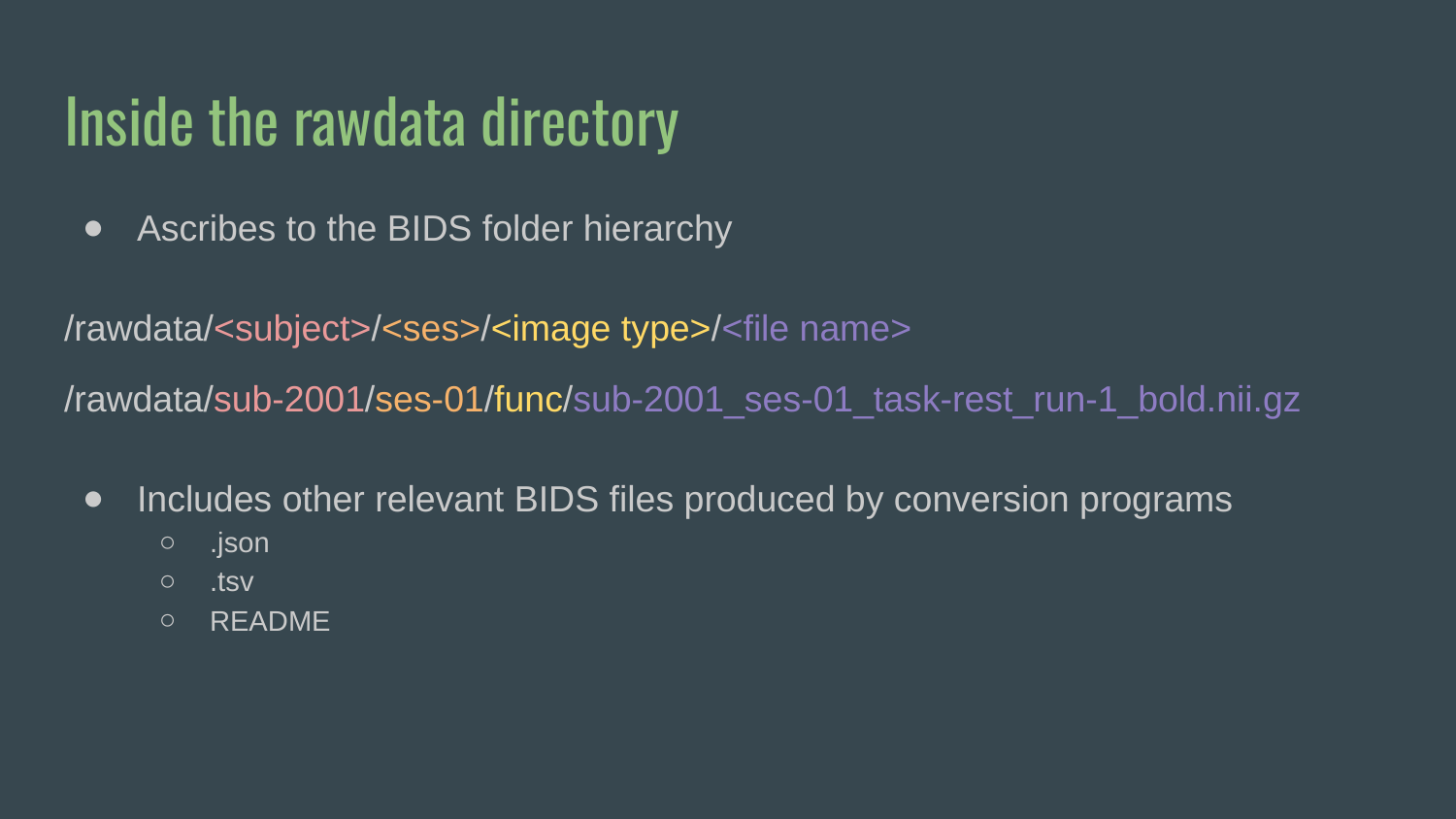

# Inside the rawdata directory
Ascribes to the BIDS folder hierarchy

/rawdata/<subject>/<ses>/<image type>/<file name>
/rawdata/sub-2001/ses-01/func/sub-2001_ses-01_task-rest_run-1_bold.nii.gz

Includes other relevant BIDS files produced by conversion programs
.json
.tsv
README